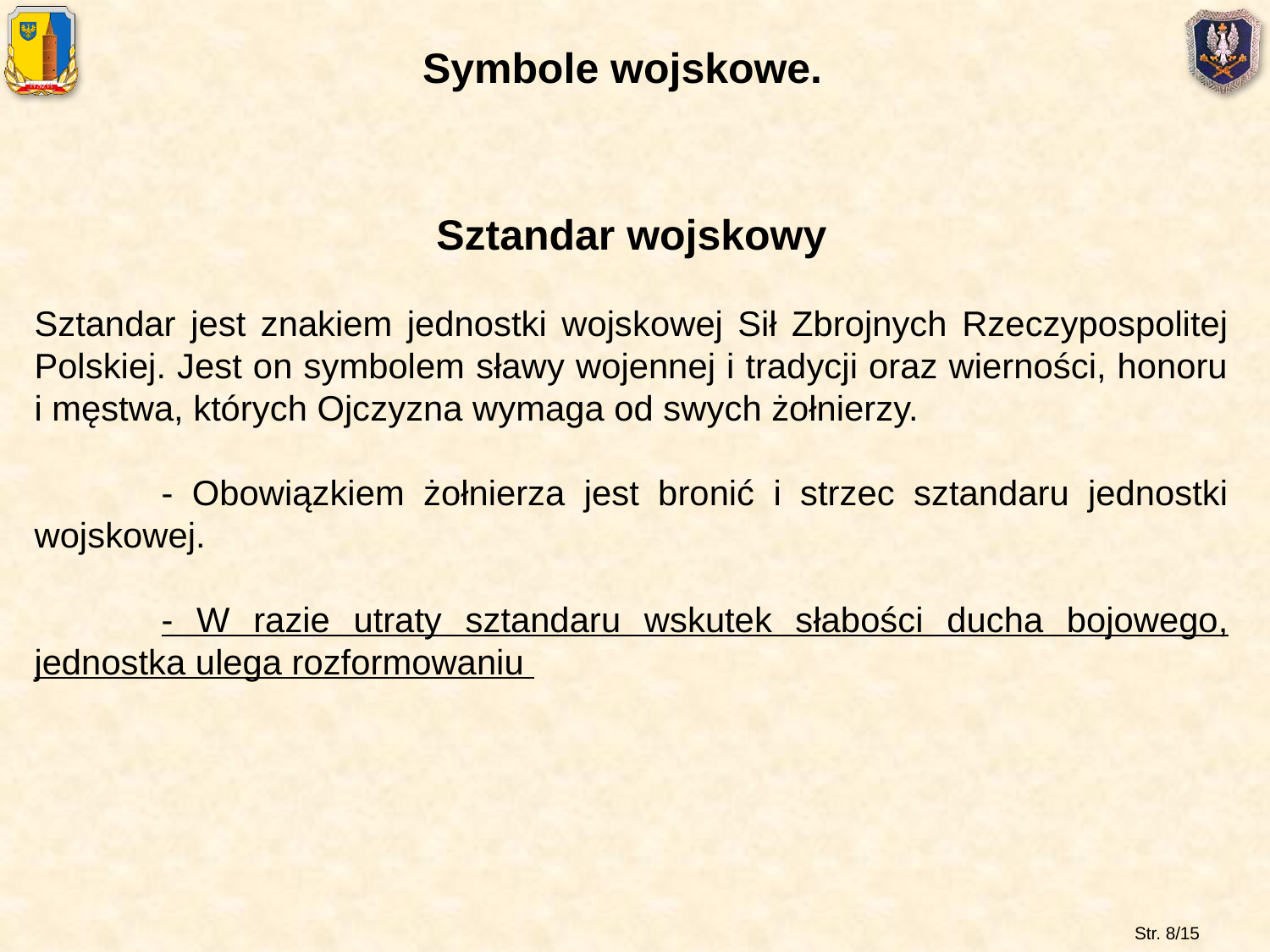

Symbole wojskowe.
Sztandar wojskowy

Sztandar jest znakiem jednostki wojskowej Sił Zbrojnych Rzeczypospolitej Polskiej. Jest on symbolem sławy wojennej i tradycji oraz wierności, honoru i męstwa, których Ojczyzna wymaga od swych żołnierzy.

	- Obowiązkiem żołnierza jest bronić i strzec sztandaru jednostki wojskowej.

	- W razie utraty sztandaru wskutek słabości ducha bojowego, jednostka ulega rozformowaniu